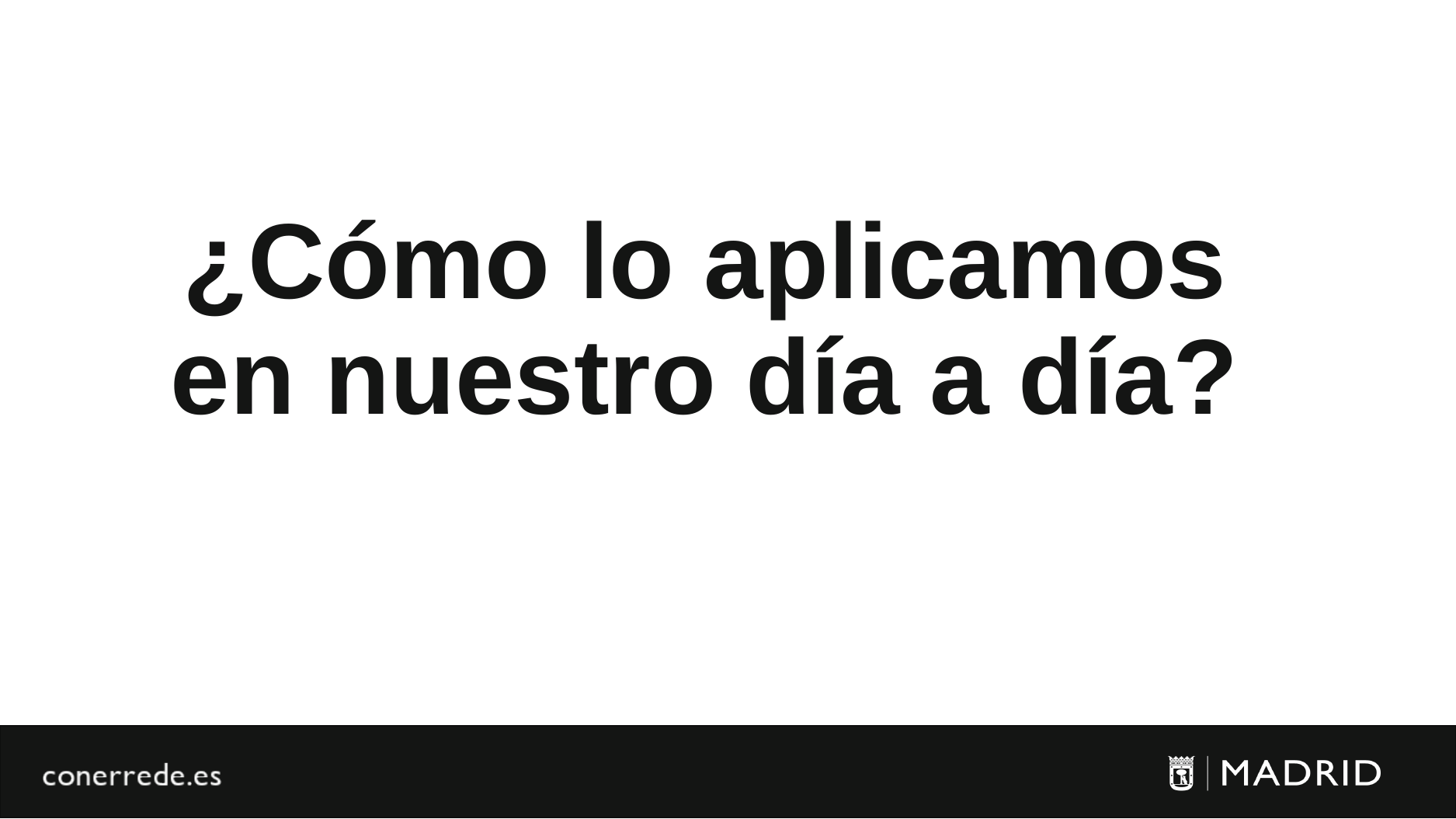

¿Cómo lo aplicamos en nuestro día a día?